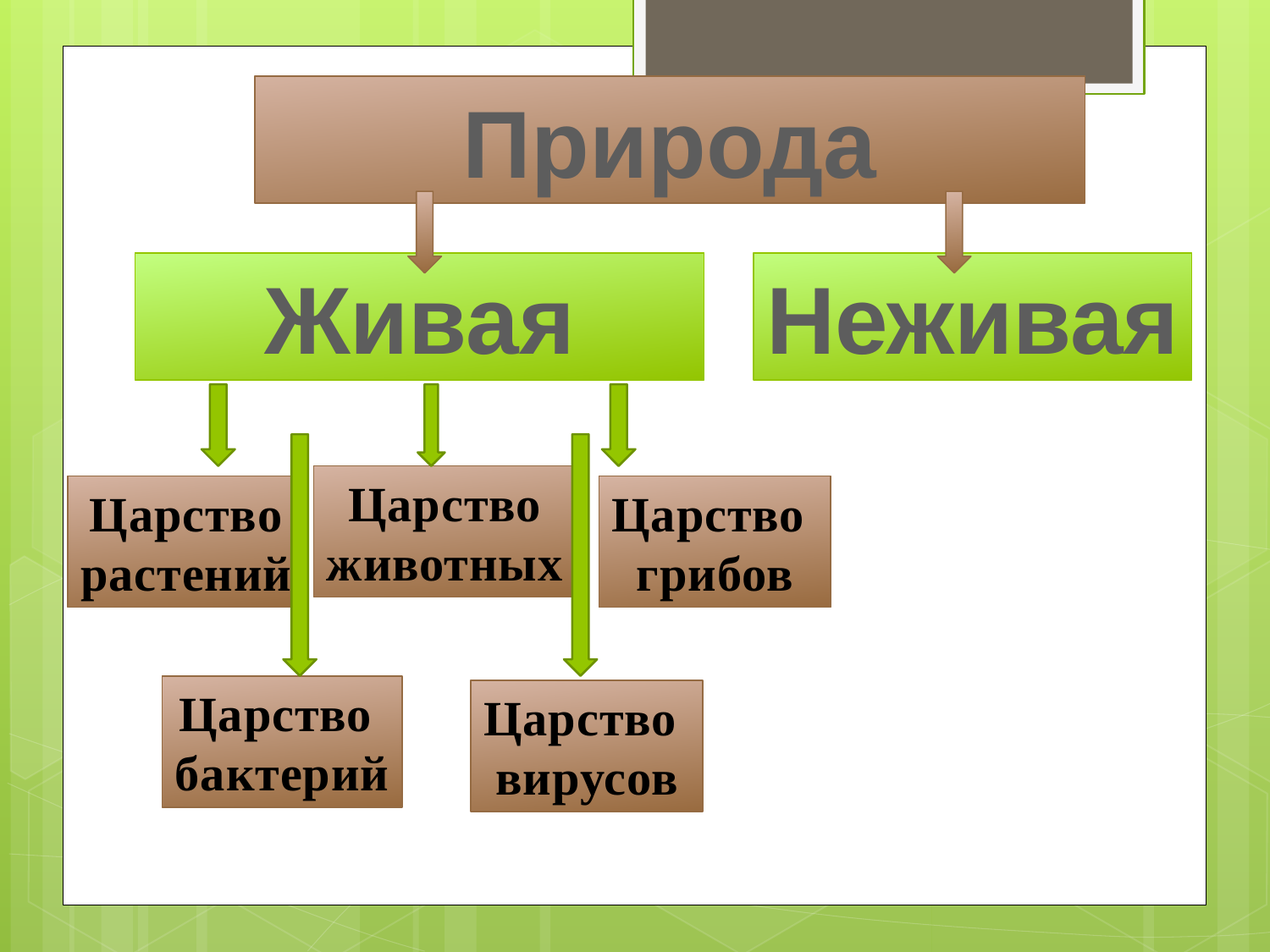

Природа

Живая
Неживая

Царство
животных
Царство
растений
Царство
грибов
Царство
бактерий
Царство
вирусов